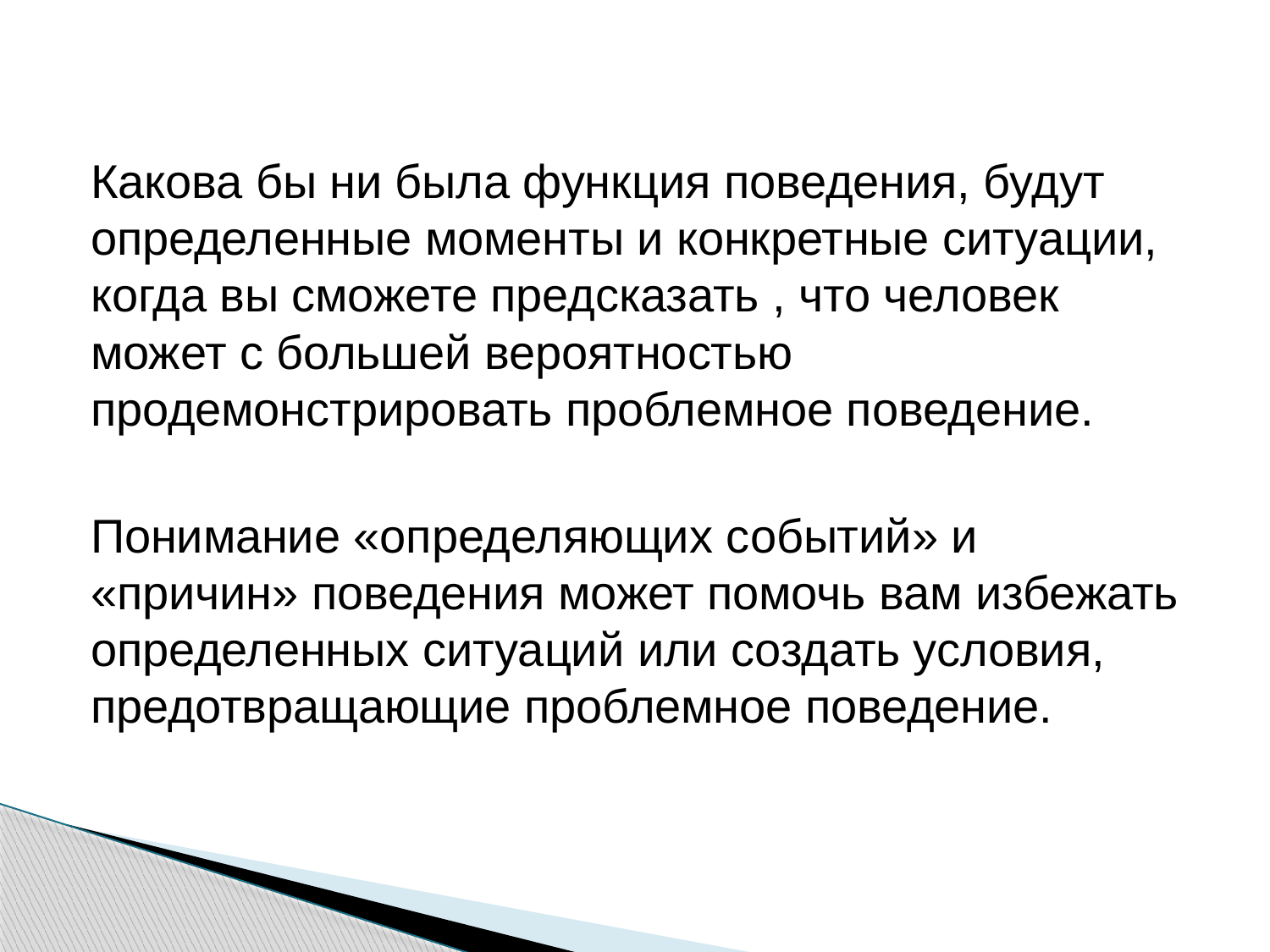

Какова бы ни была функция поведения, будут определенные моменты и конкретные ситуации, когда вы сможете предсказать , что человек может с большей вероятностью продемонстрировать проблемное поведение.

Понимание «определяющих событий» и «причин» поведения может помочь вам избежать определенных ситуаций или создать условия, предотвращающие проблемное поведение.